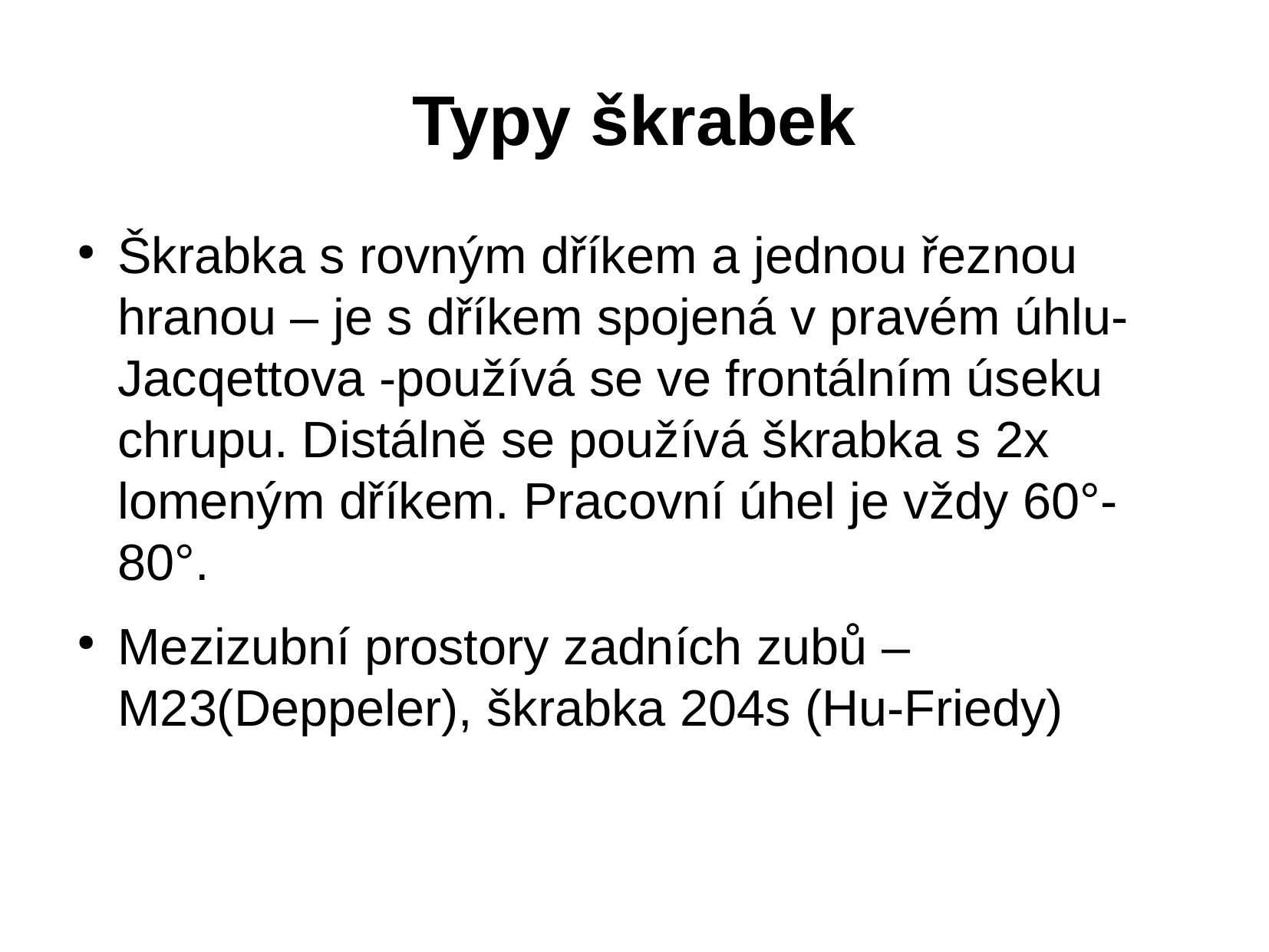

Typy škrabek
Škrabka s rovným dříkem a jednou řeznou hranou – je s dříkem spojená v pravém úhlu-Jacqettova -používá se ve frontálním úseku  chrupu. Distálně se používá škrabka s 2x lomeným dříkem. Pracovní úhel je vždy 60°-80°.
Mezizubní prostory zadních zubů – M23(Deppeler), škrabka 204s (Hu-Friedy)